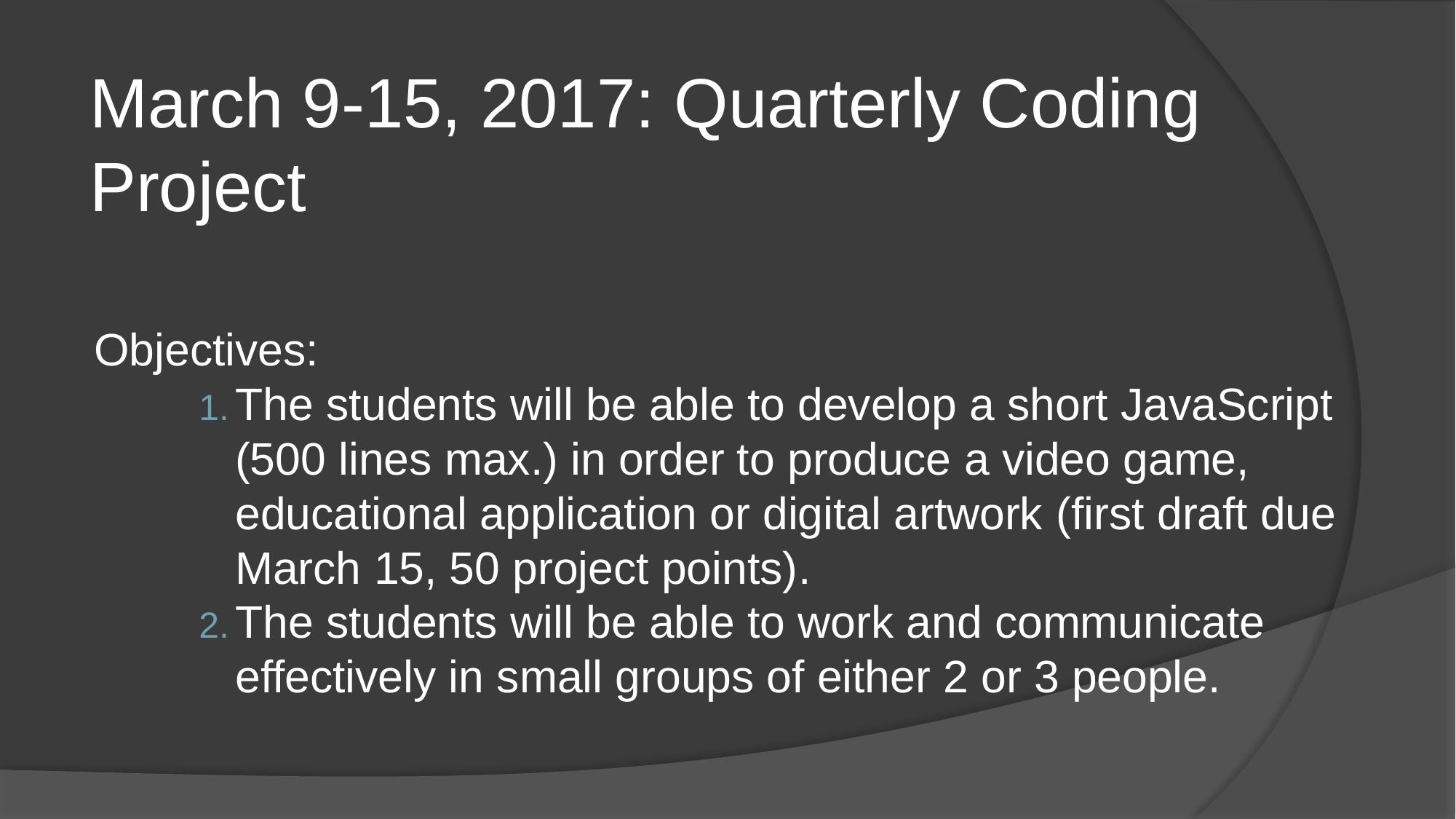

# March 9-15, 2017: Quarterly Coding Project
Objectives:
The students will be able to develop a short JavaScript (500 lines max.) in order to produce a video game, educational application or digital artwork (first draft due March 15, 50 project points).
The students will be able to work and communicate effectively in small groups of either 2 or 3 people.